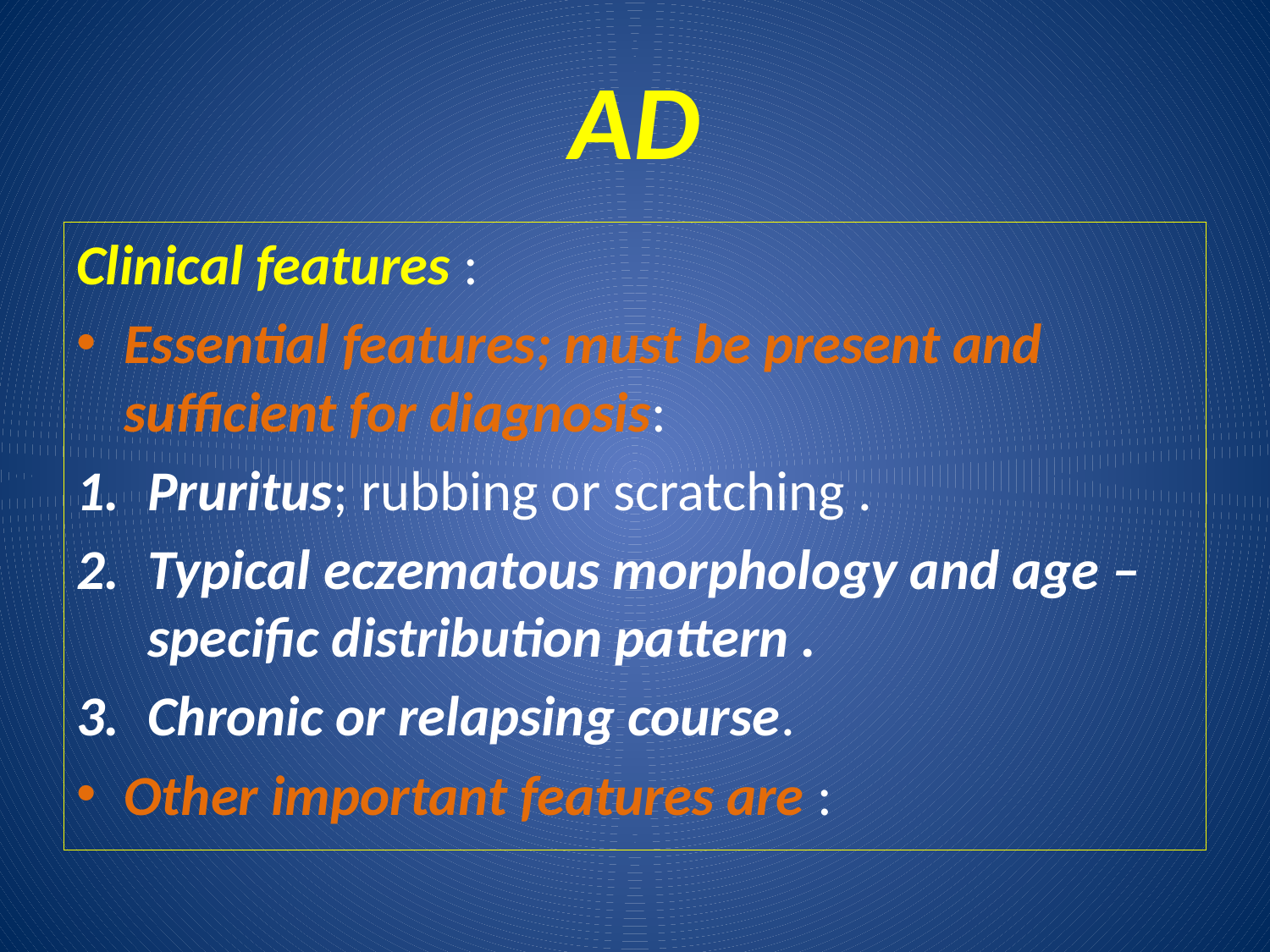

# AD
Clinical features :
Essential features; must be present and sufficient for diagnosis:
Pruritus; rubbing or scratching .
Typical eczematous morphology and age –specific distribution pattern .
Chronic or relapsing course.
Other important features are :